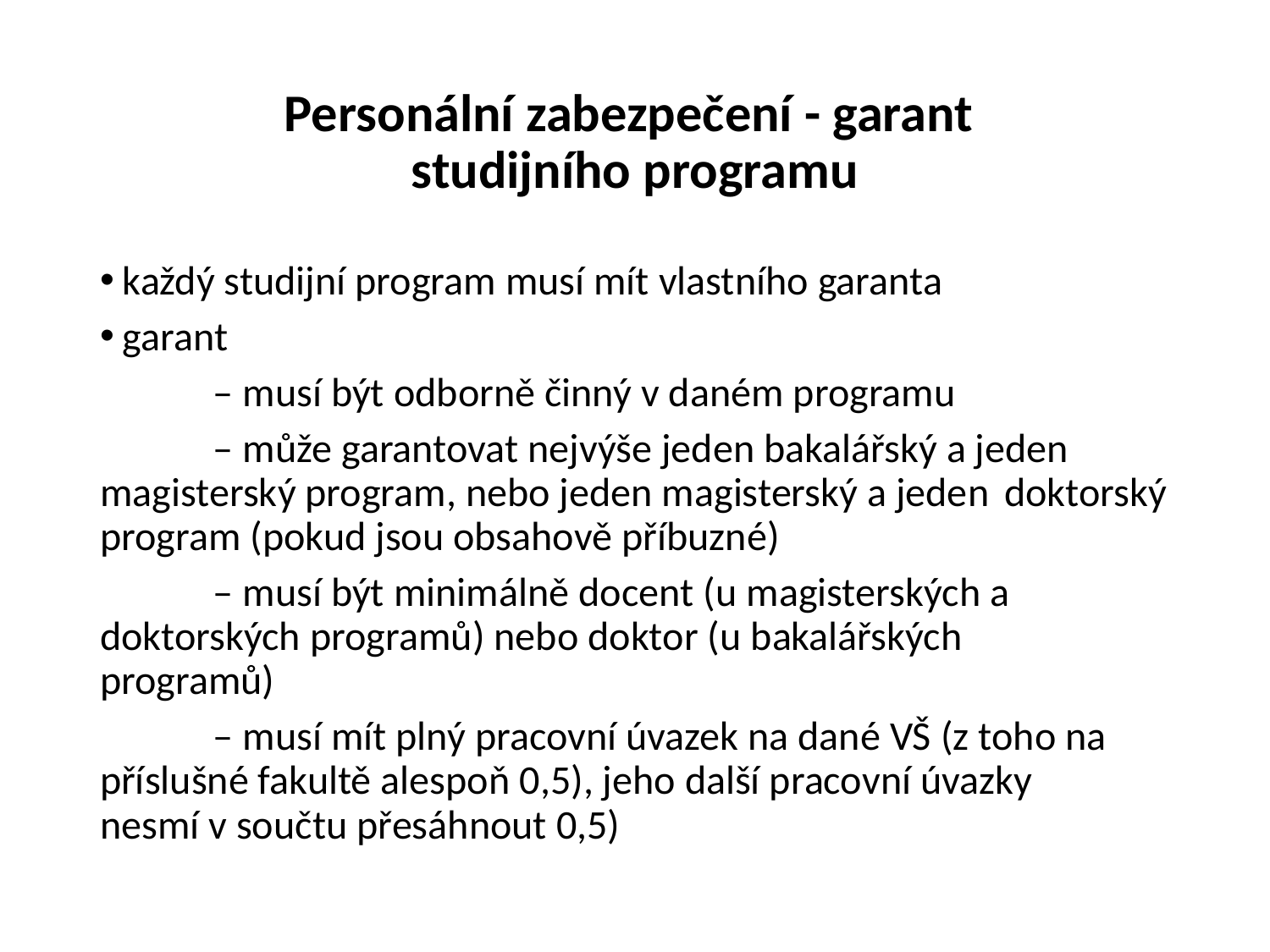

# Personální zabezpečení - garant studijního programu
každý studijní program musí mít vlastního garanta
garant
	– musí být odborně činný v daném programu
	– může garantovat nejvýše jeden bakalářský a jeden 	magisterský program, nebo jeden magisterský a jeden 	doktorský program (pokud jsou obsahově příbuzné)
	– musí být minimálně docent (u magisterských a 	doktorských programů) nebo doktor (u bakalářských 	programů)
	– musí mít plný pracovní úvazek na dané VŠ (z toho na	příslušné fakultě alespoň 0,5), jeho další pracovní úvazky 	nesmí v součtu přesáhnout 0,5)